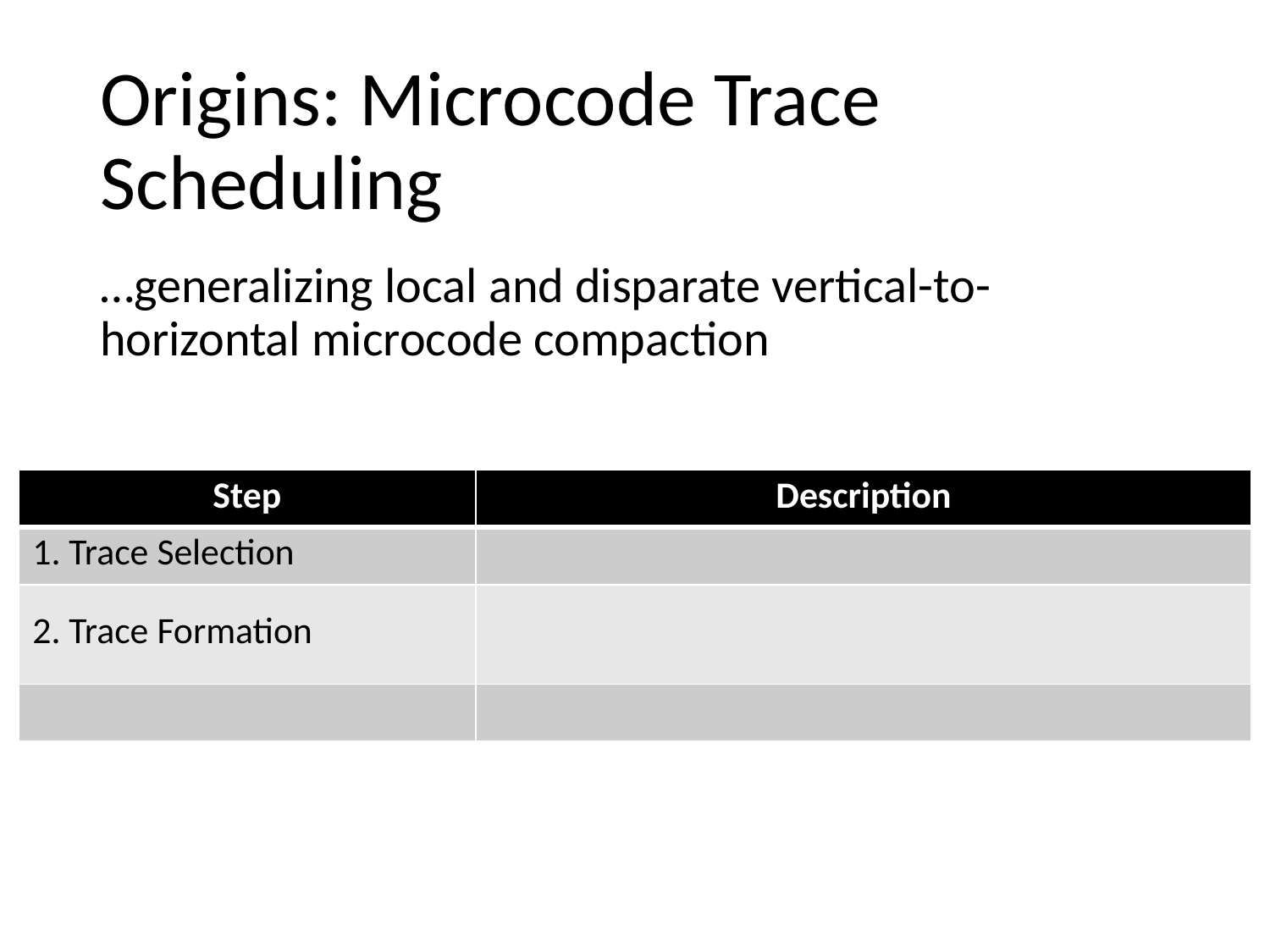

# Origins: Microcode Trace  Scheduling
…generalizing local and disparate vertical-to-horizontal microcode compaction
| Step | Description |
| --- | --- |
| 1. Trace Selection |  |
| 2. Trace Formation |  |
|  |  |